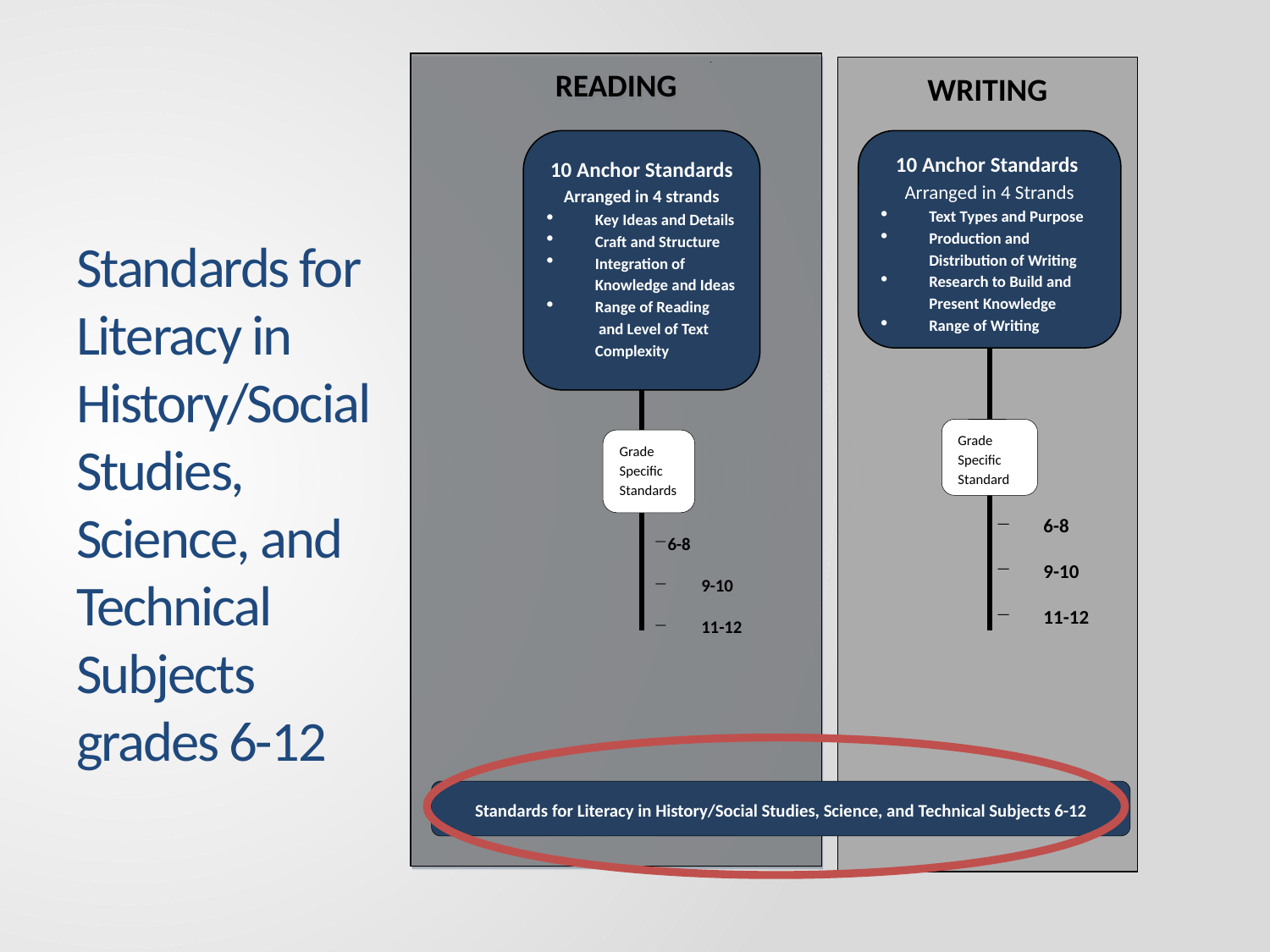

READING
WRITING

10 Anchor Standards Arranged in 4 strands
Key Ideas and Details
Craft and Structure
Integration of Knowledge and Ideas
Range of Reading
 and Level of Text Complexity

10 Anchor Standards
Arranged in 4 Strands
Text Types and Purpose
Production and Distribution of Writing
Research to Build and Present Knowledge
Range of Writing

Grade Specific Standard
Grade Specific Standards
6-8
9-10
11-12
6-8
9-10
11-12

Standards for Literacy in History/Social Studies, Science, and Technical Subjects 6-12
# Standards for Literacy in History/Social Studies, Science, and Technical Subjects grades 6-12